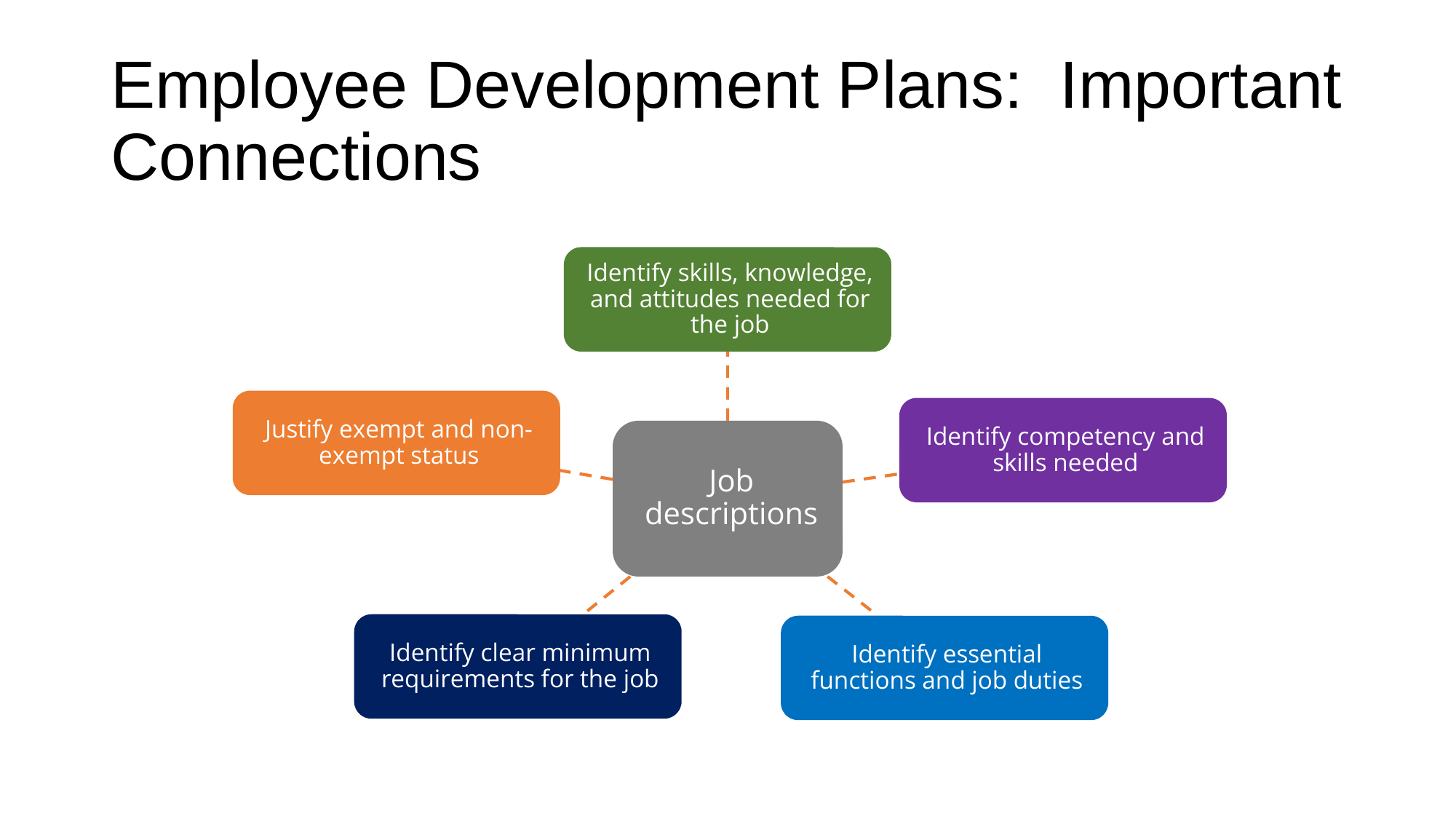

# Employee Development Plans:  Important Connections
Job descriptions
Identify skills, knowledge, and attitudes needed for the job
Identify competency and skills needed
Identify essential functions and job duties
Identify clear minimum requirements for the job
Justify exempt and non-exempt status